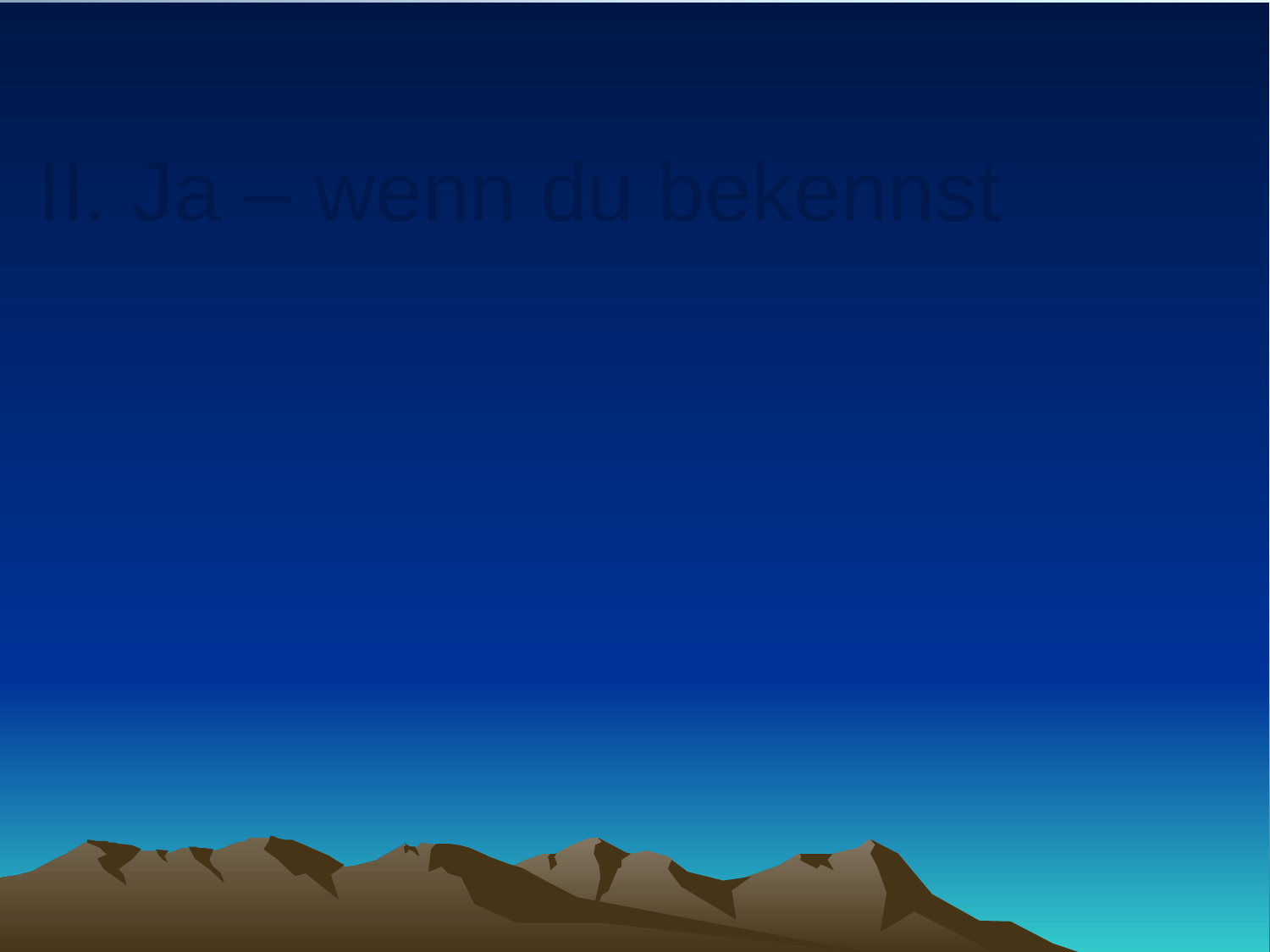

# II. Ja – wenn du bekennst